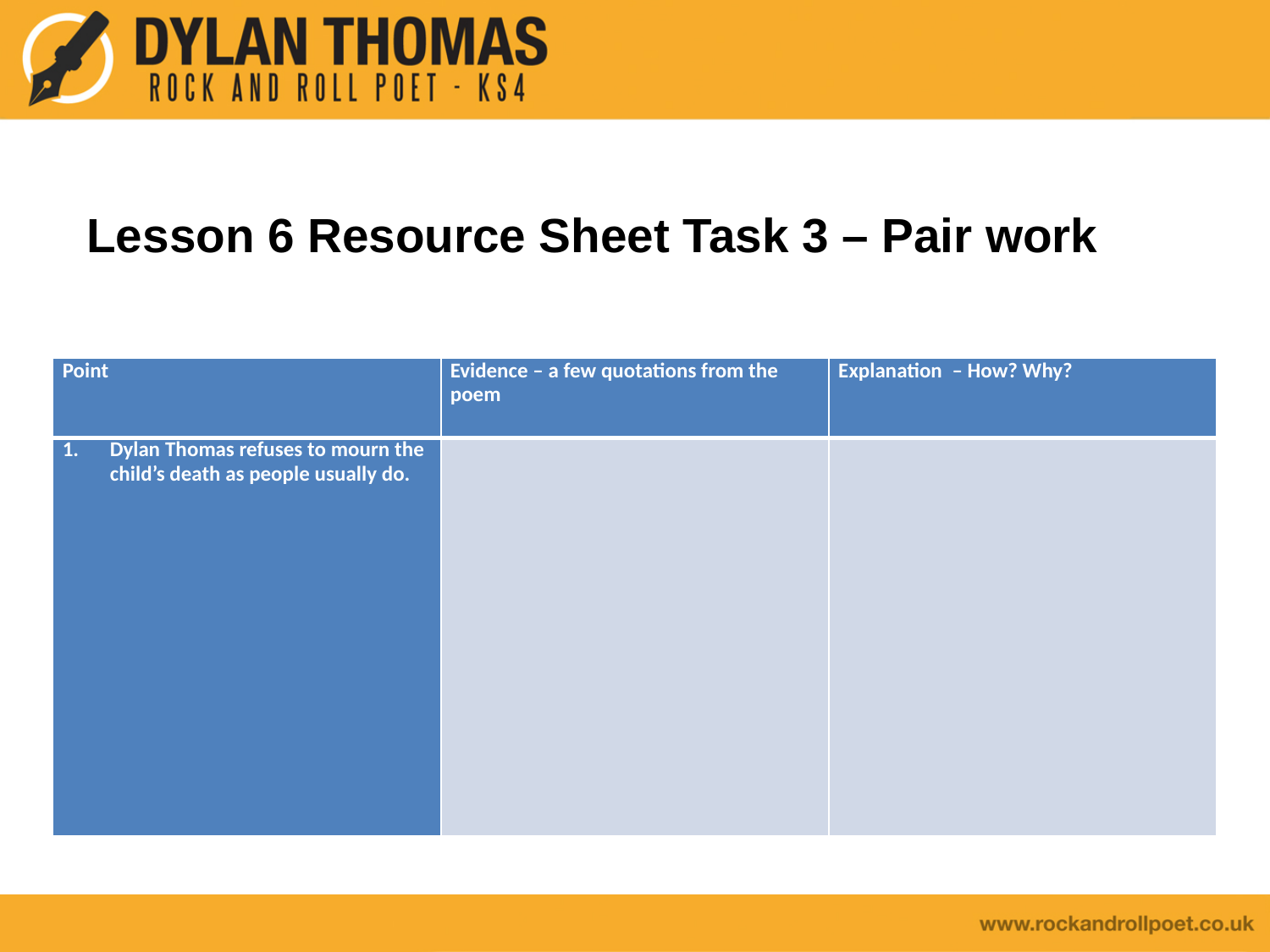

# Lesson 6 Resource Sheet Task 3 – Pair work
| Point | Evidence – a few quotations from the poem | Explanation – How? Why? |
| --- | --- | --- |
| Dylan Thomas refuses to mourn the child’s death as people usually do. |  |  |